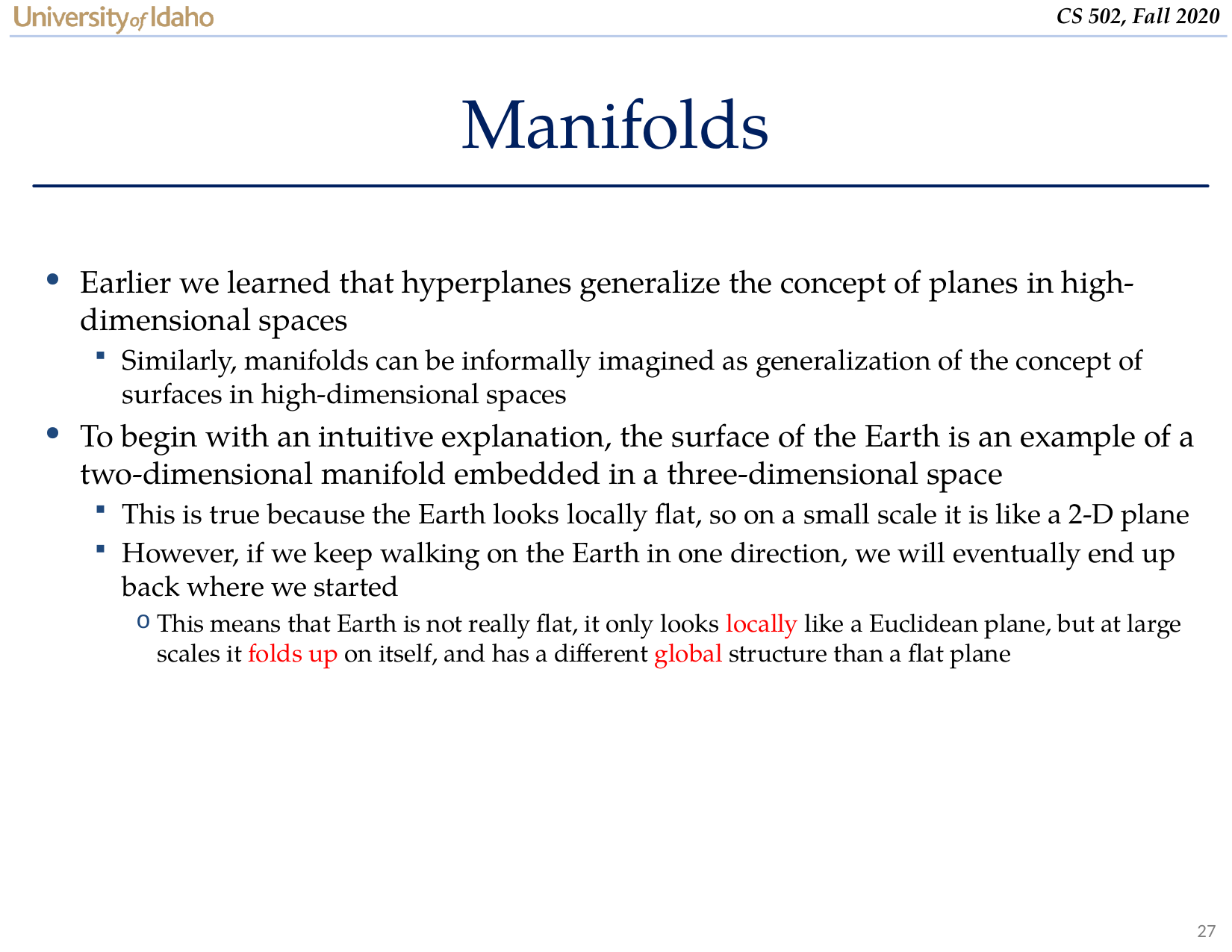

# Manifolds
Earlier we learned that hyperplanes generalize the concept of planes in high-dimensional spaces
Similarly, manifolds can be informally imagined as generalization of the concept of surfaces in high-dimensional spaces
To begin with an intuitive explanation, the surface of the Earth is an example of a two-dimensional manifold embedded in a three-dimensional space
This is true because the Earth looks locally flat, so on a small scale it is like a 2-D plane
However, if we keep walking on the Earth in one direction, we will eventually end up back where we started
This means that Earth is not really flat, it only looks locally like a Euclidean plane, but at large scales it folds up on itself, and has a different global structure than a flat plane